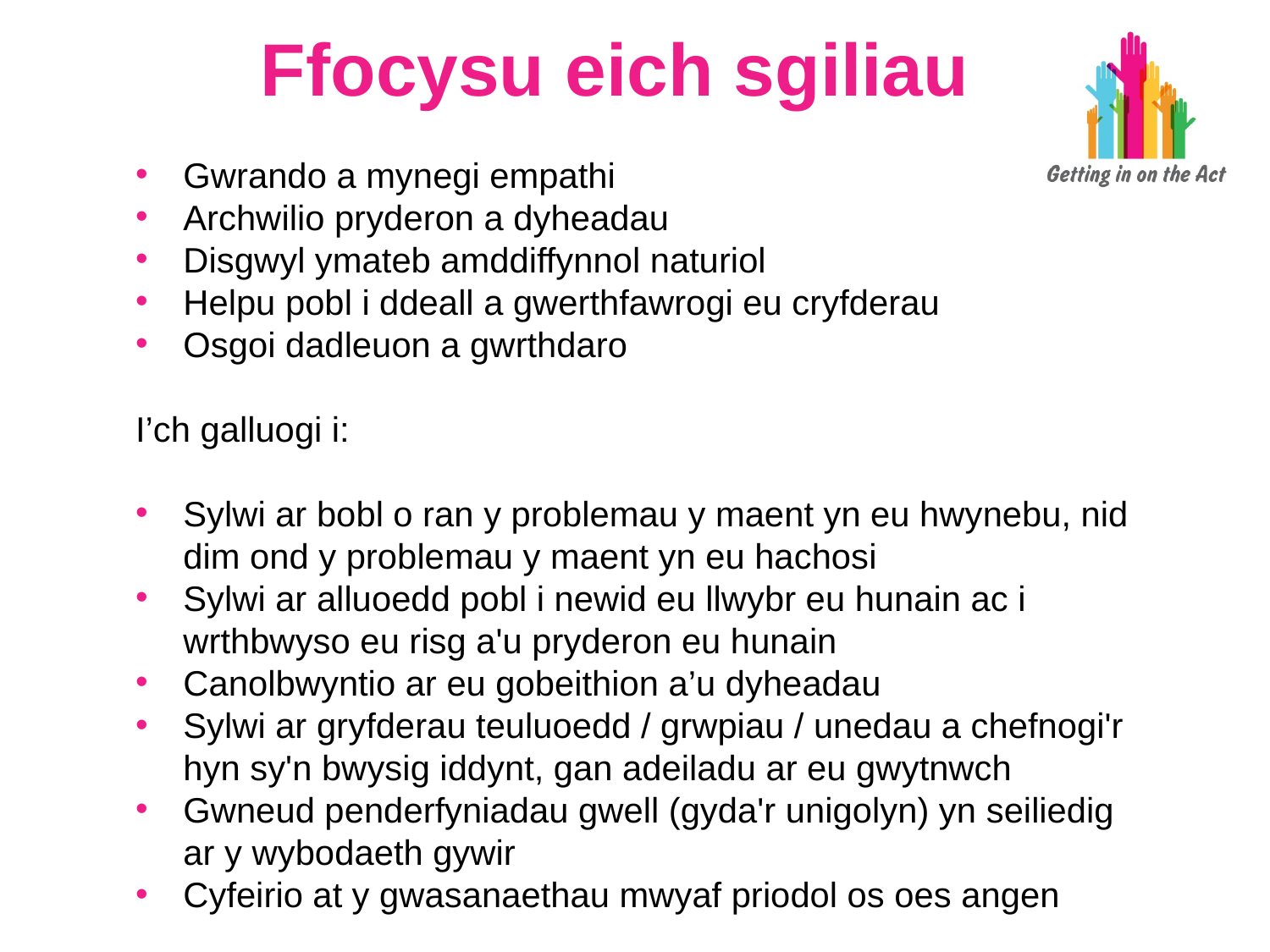

Ffocysu eich sgiliau
Gwrando a mynegi empathi
Archwilio pryderon a dyheadau
Disgwyl ymateb amddiffynnol naturiol
Helpu pobl i ddeall a gwerthfawrogi eu cryfderau
Osgoi dadleuon a gwrthdaro

I’ch galluogi i:

Sylwi ar bobl o ran y problemau y maent yn eu hwynebu, nid dim ond y problemau y maent yn eu hachosi
Sylwi ar alluoedd pobl i newid eu llwybr eu hunain ac i wrthbwyso eu risg a'u pryderon eu hunain
Canolbwyntio ar eu gobeithion a’u dyheadau
Sylwi ar gryfderau teuluoedd / grwpiau / unedau a chefnogi'r hyn sy'n bwysig iddynt, gan adeiladu ar eu gwytnwch
Gwneud penderfyniadau gwell (gyda'r unigolyn) yn seiliedig ar y wybodaeth gywir
Cyfeirio at y gwasanaethau mwyaf priodol os oes angen